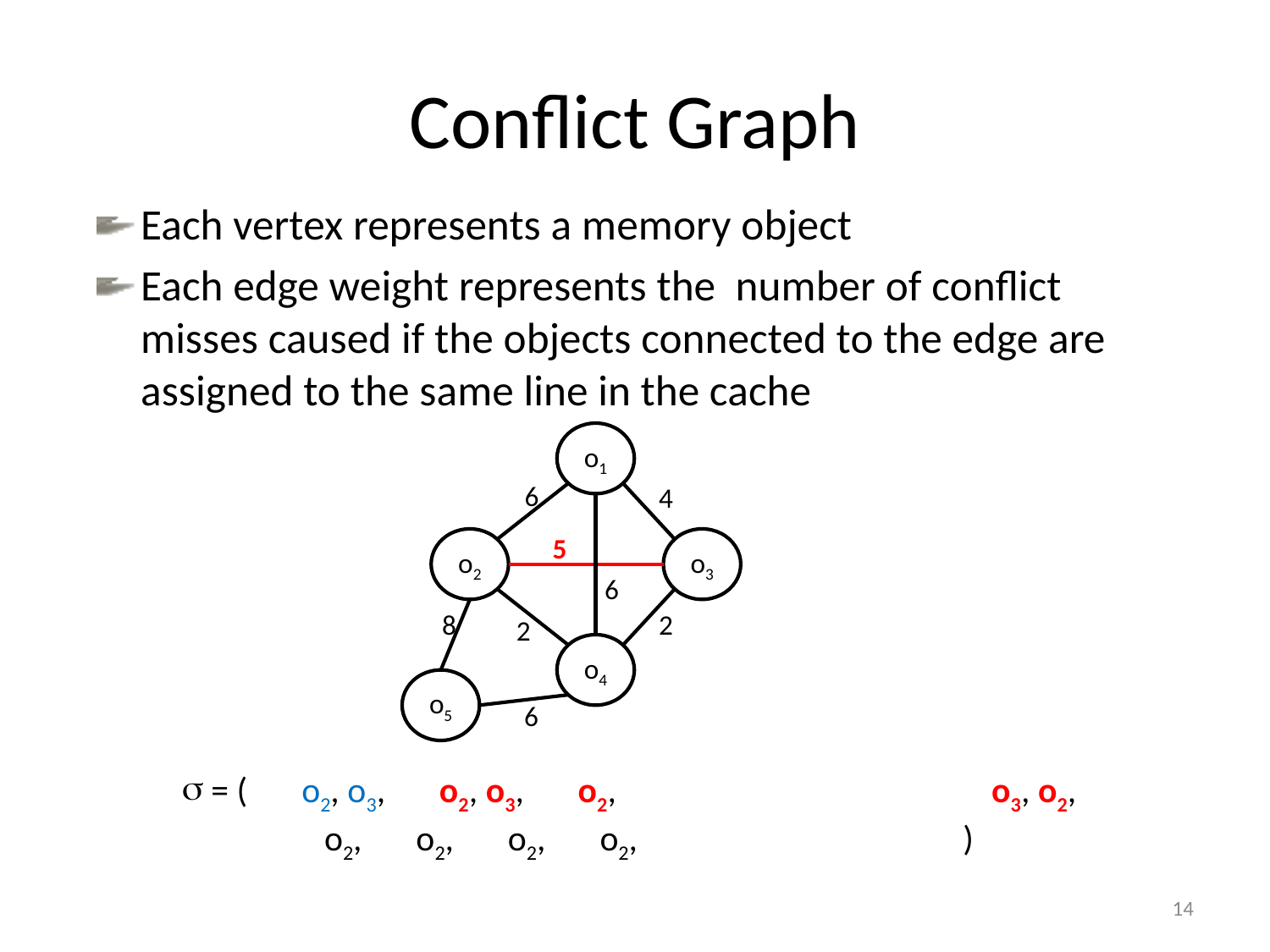

# Conflict Graph
Each vertex represents a memory object
Each edge weight represents the  number of conflict misses caused if the objects connected to the edge are assigned to the same line in the cache

o1
6
4
5
o2
o3
6
8
2
2
o4
o5
6
 = ( o1, o2, o3, o1, o2, o3, o1, o2, o1, o4, o1, o4, o1, o4, o1, o4, o3, o2,
            o5, o2, o5, o2, o5, o2, o5, o2, o4,  o5, o5, o4, o5, o4, o5 )
 = ( o1, o2, o3, o1, o2, o3, o1, o2, o1, o4, o1, o4, o1, o4, o1, o4, o3, o2,
            o5, o2, o5, o2, o5, o2, o5, o2, o4,  o5, o5, o4, o5, o4, o5 )
14